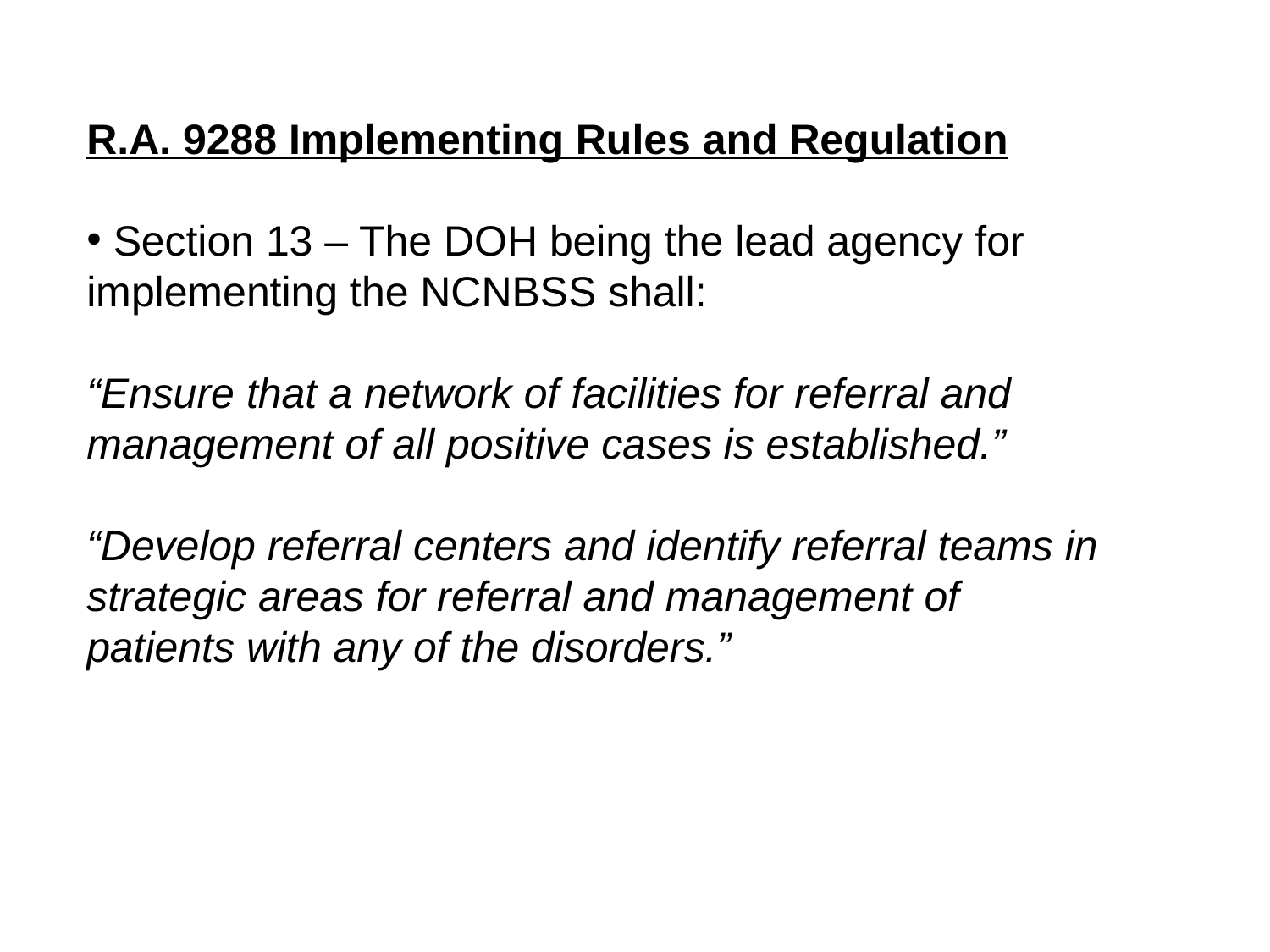

R.A. 9288 Implementing Rules and Regulation

 Section 13 – The DOH being the lead agency for implementing the NCNBSS shall:

“Ensure that a network of facilities for referral and management of all positive cases is established.”

“Develop referral centers and identify referral teams in strategic areas for referral and management of patients with any of the disorders.”